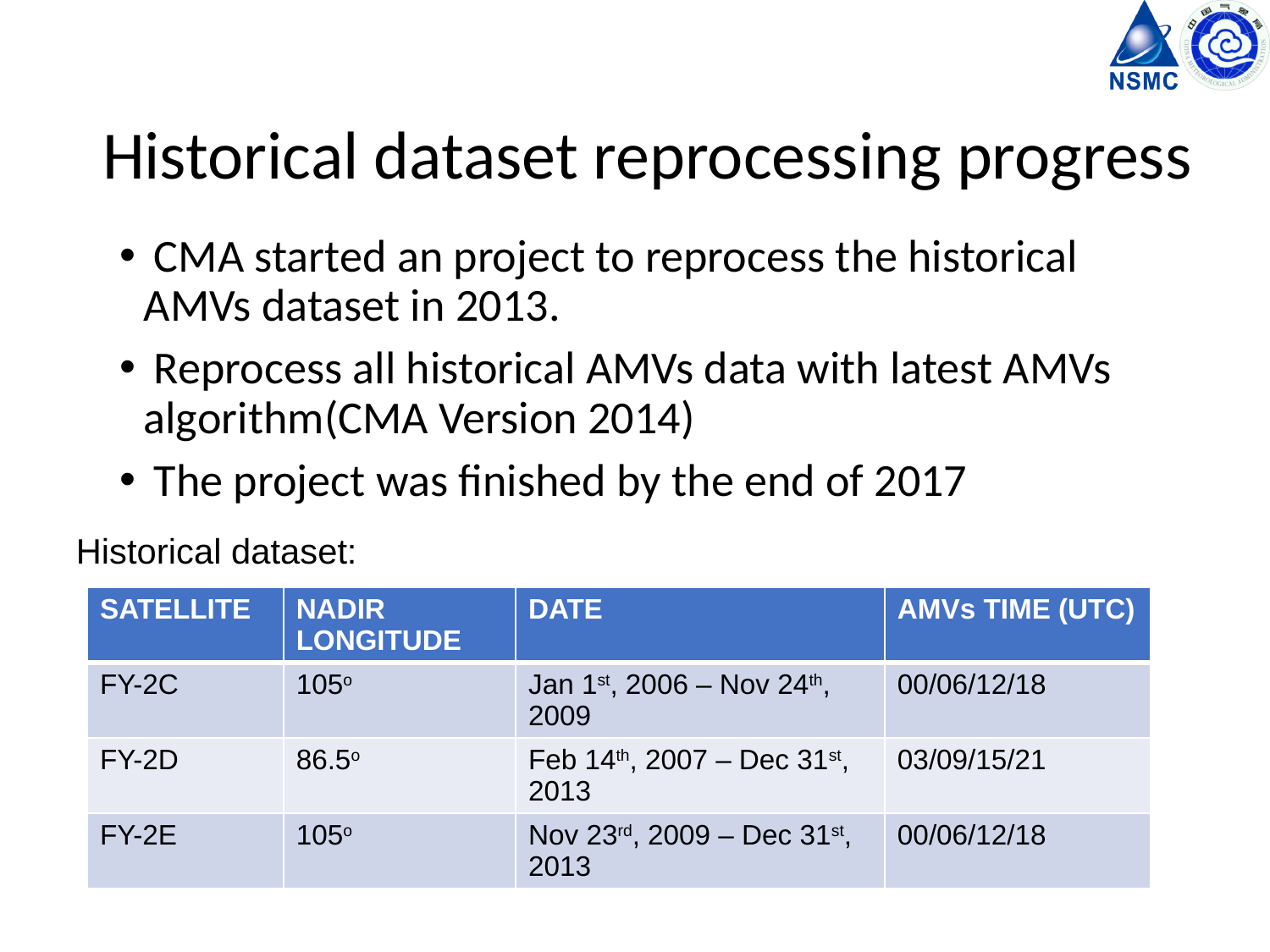

# Historical dataset reprocessing progress
 CMA started an project to reprocess the historical AMVs dataset in 2013.
 Reprocess all historical AMVs data with latest AMVs algorithm(CMA Version 2014)
 The project was finished by the end of 2017

Historical dataset:
| SATELLITE | NADIR LONGITUDE | DATE | AMVs TIME (UTC) |
| --- | --- | --- | --- |
| FY-2C | 105o | Jan 1st, 2006 – Nov 24th, 2009 | 00/06/12/18 |
| FY-2D | 86.5o | Feb 14th, 2007 – Dec 31st, 2013 | 03/09/15/21 |
| FY-2E | 105o | Nov 23rd, 2009 – Dec 31st, 2013 | 00/06/12/18 |